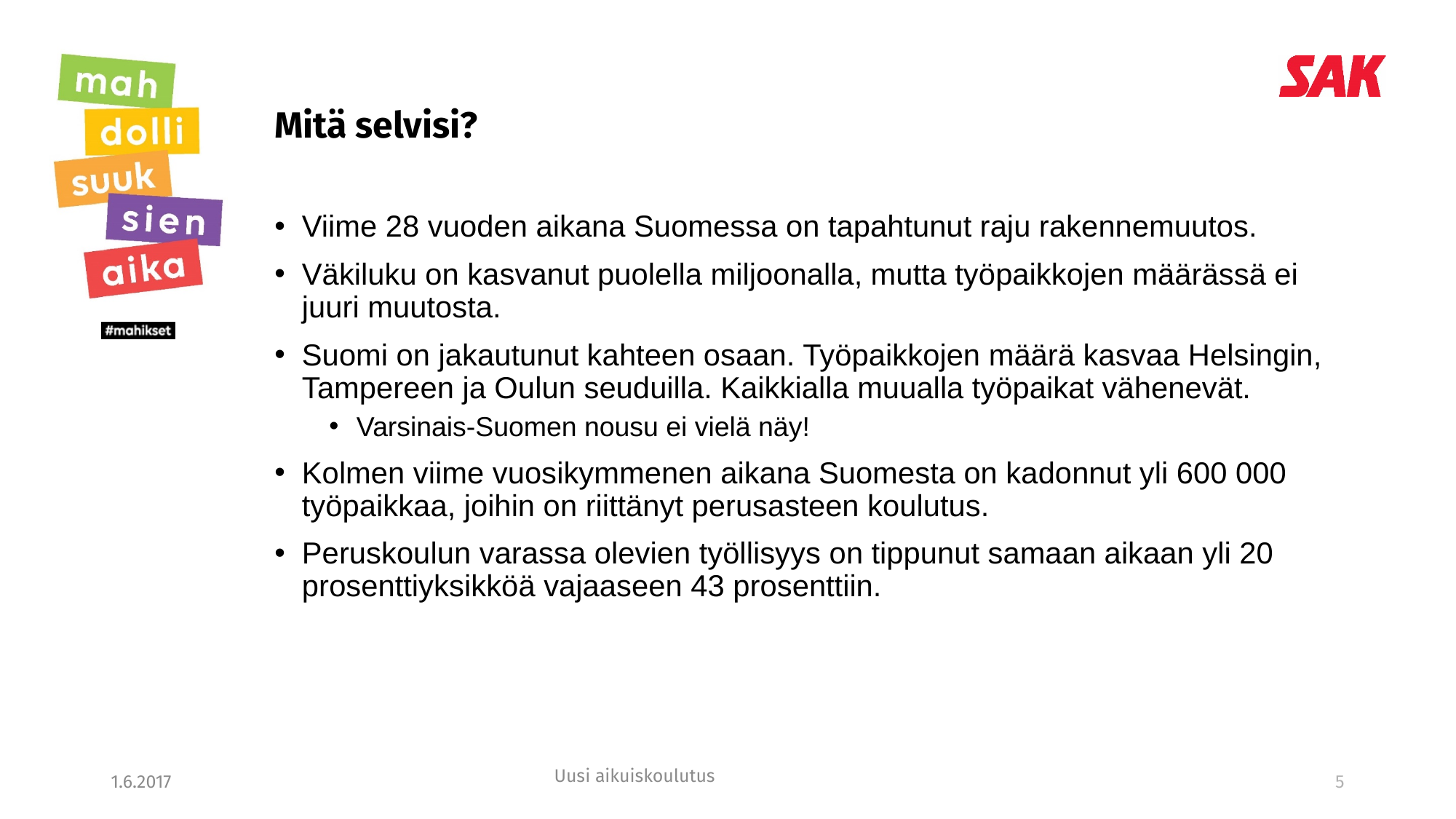

# Mitä selvisi?
Viime 28 vuoden aikana Suomessa on tapahtunut raju rakennemuutos.
Väkiluku on kasvanut puolella miljoonalla, mutta työpaikkojen määrässä ei juuri muutosta.
Suomi on jakautunut kahteen osaan. Työpaikkojen määrä kasvaa Helsingin, Tampereen ja Oulun seuduilla. Kaikkialla muualla työpaikat vähenevät.
Varsinais-Suomen nousu ei vielä näy!
Kolmen viime vuosikymmenen aikana Suomesta on kadonnut yli 600 000 työpaikkaa, joihin on riittänyt perusasteen koulutus.
Peruskoulun varassa olevien työllisyys on tippunut samaan aikaan yli 20 prosenttiyksikköä vajaaseen 43 prosenttiin.

1.6.2017
5
Uusi aikuiskoulutus